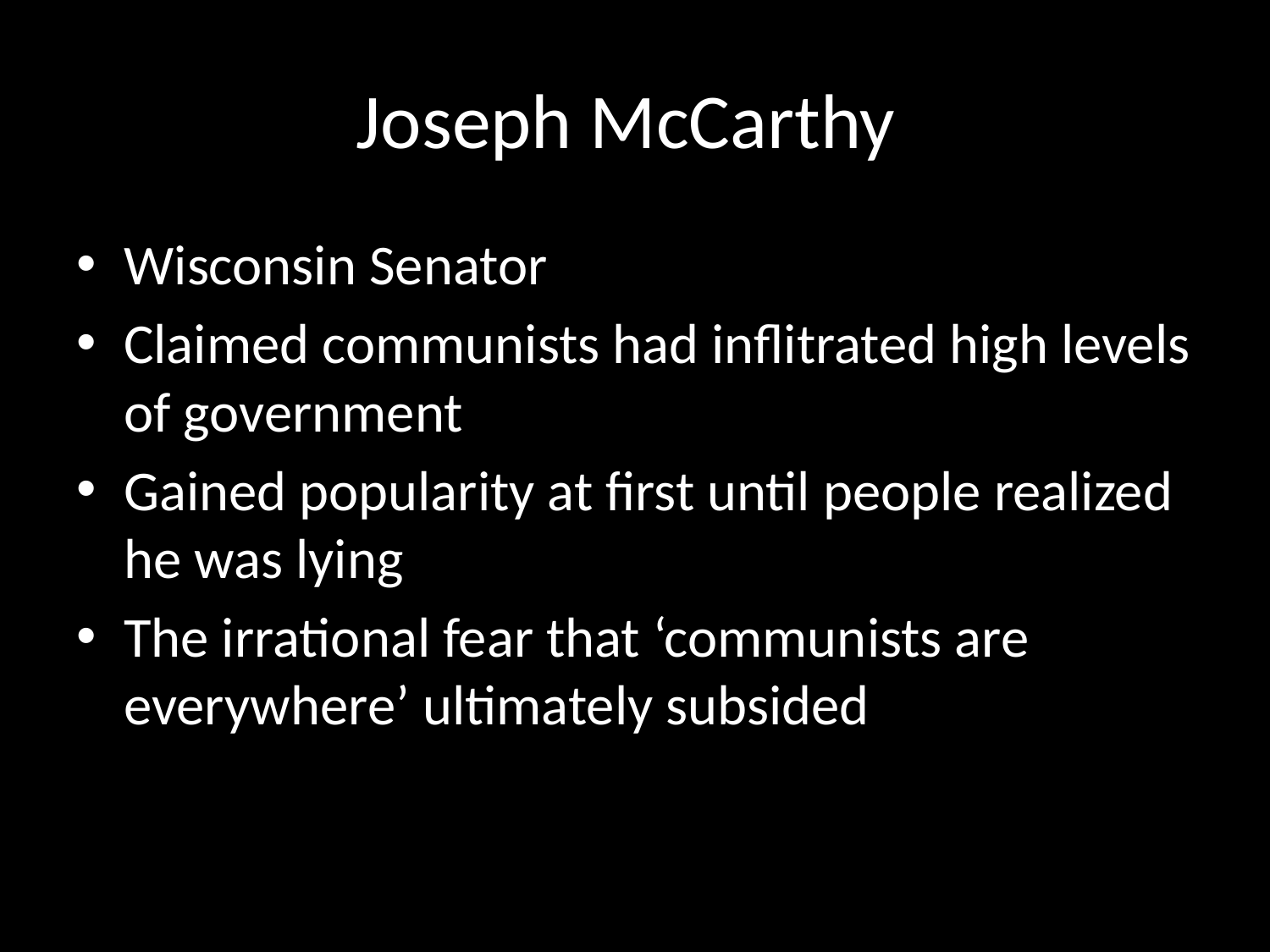

# Joseph McCarthy
Wisconsin Senator
Claimed communists had inflitrated high levels of government
Gained popularity at first until people realized he was lying
The irrational fear that ‘communists are everywhere’ ultimately subsided